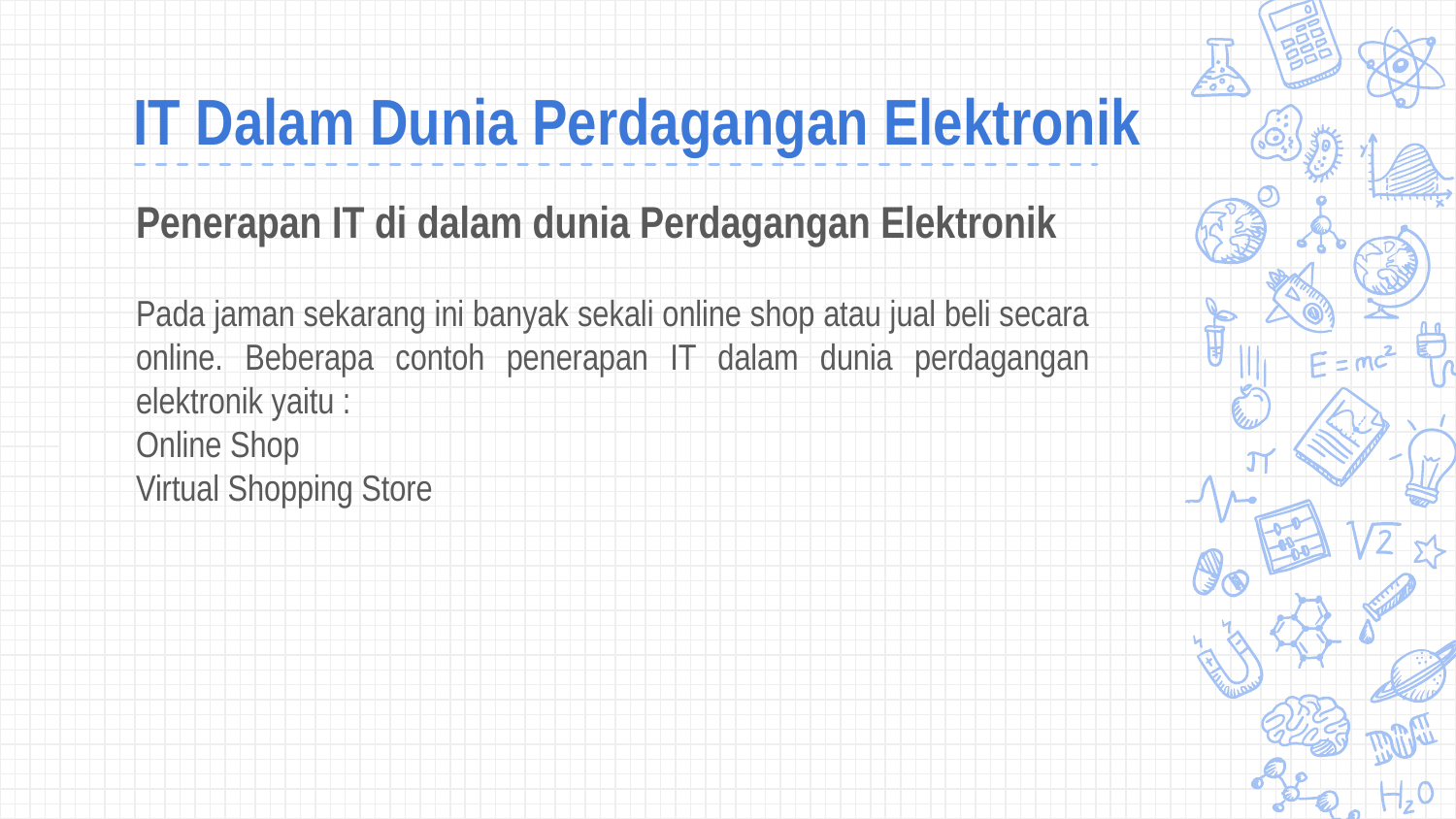

# IT Dalam Dunia Perdagangan Elektronik
Penerapan IT di dalam dunia Perdagangan Elektronik

Pada jaman sekarang ini banyak sekali online shop atau jual beli secara online. Beberapa contoh penerapan IT dalam dunia perdagangan elektronik yaitu :
Online Shop
Virtual Shopping Store